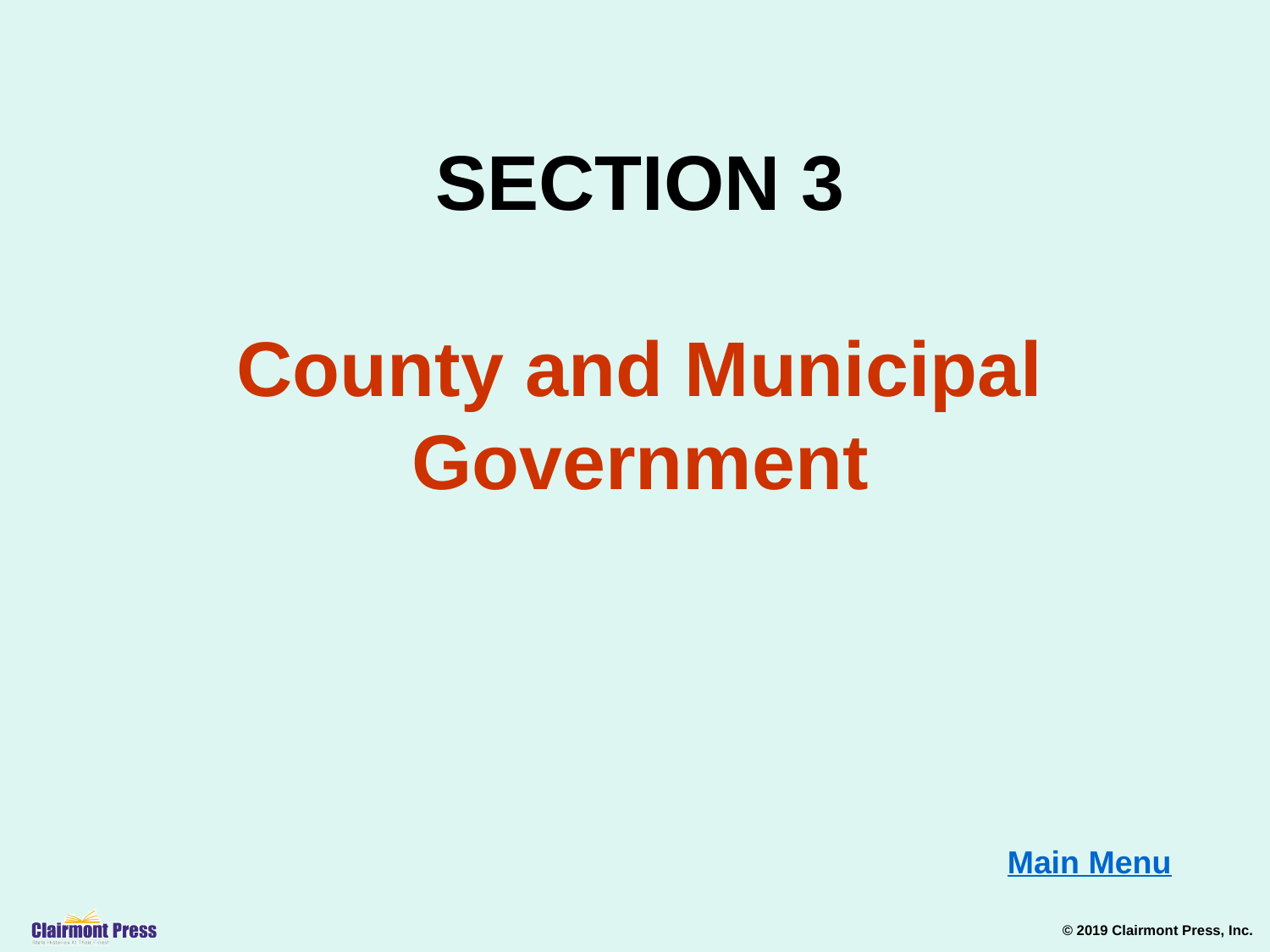

SECTION 3

County and Municipal Government
Main Menu